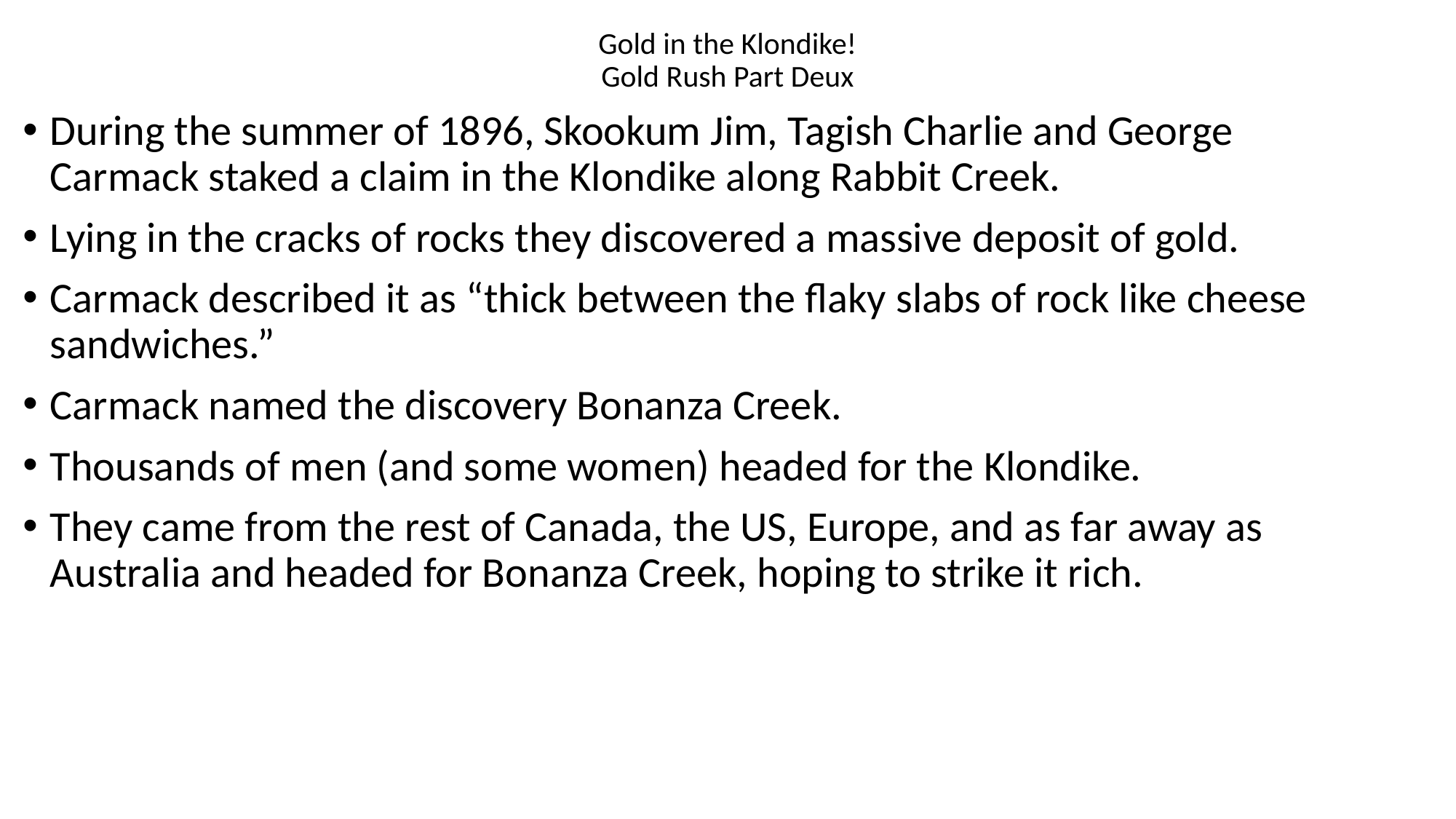

# Gold in the Klondike! Gold Rush Part Deux
During the summer of 1896, Skookum Jim, Tagish Charlie and George Carmack staked a claim in the Klondike along Rabbit Creek.
Lying in the cracks of rocks they discovered a massive deposit of gold.
Carmack described it as “thick between the flaky slabs of rock like cheese sandwiches.”
Carmack named the discovery Bonanza Creek.
Thousands of men (and some women) headed for the Klondike.
They came from the rest of Canada, the US, Europe, and as far away as Australia and headed for Bonanza Creek, hoping to strike it rich.